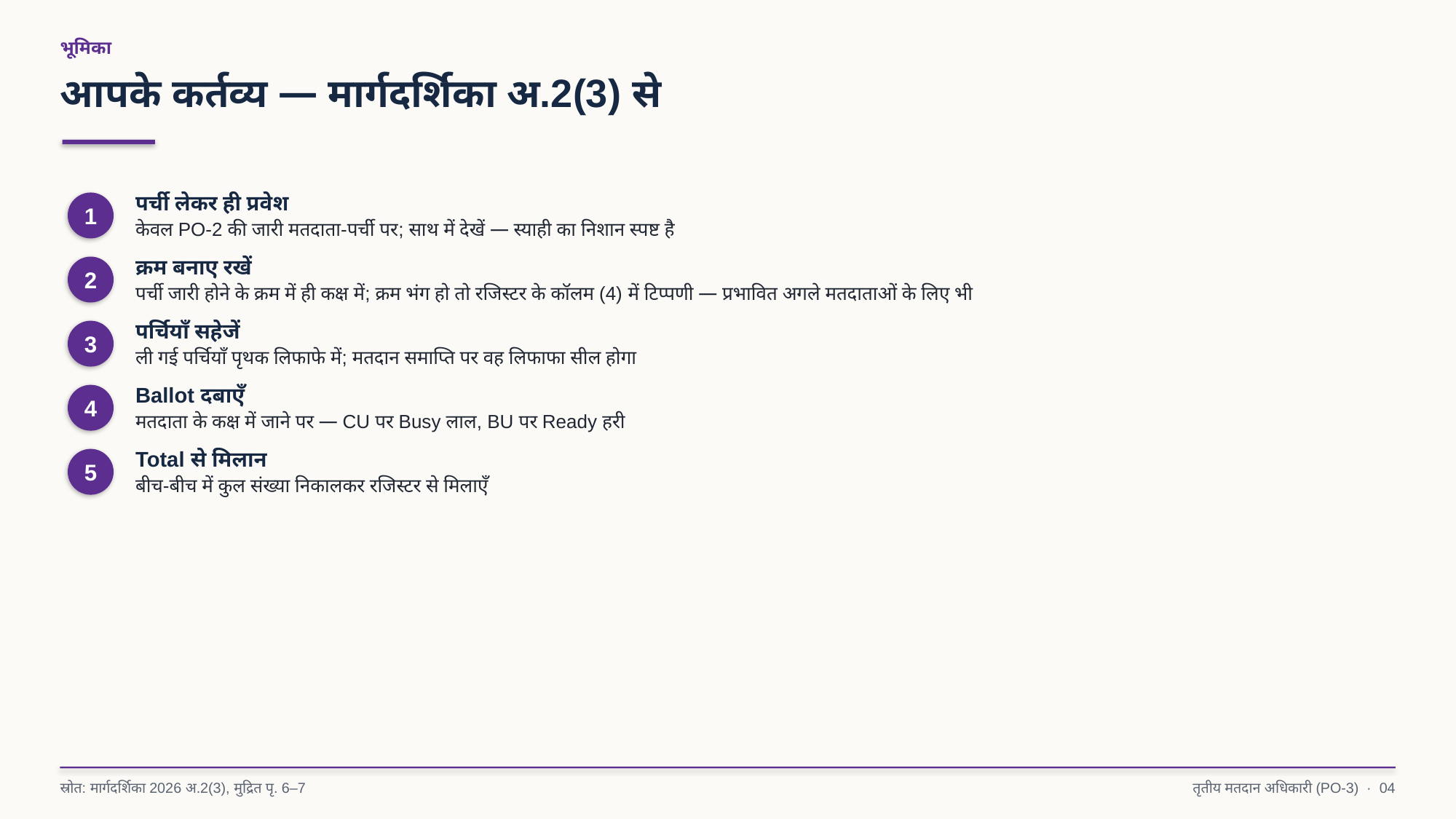

भूमिका
आपके कर्तव्य — मार्गदर्शिका अ.2(3) से

पर्ची लेकर ही प्रवेश
केवल PO-2 की जारी मतदाता-पर्ची पर; साथ में देखें — स्याही का निशान स्पष्ट है
1
क्रम बनाए रखें
पर्ची जारी होने के क्रम में ही कक्ष में; क्रम भंग हो तो रजिस्टर के कॉलम (4) में टिप्पणी — प्रभावित अगले मतदाताओं के लिए भी
2
पर्चियाँ सहेजें
ली गई पर्चियाँ पृथक लिफाफे में; मतदान समाप्ति पर वह लिफाफा सील होगा
3
Ballot दबाएँ
मतदाता के कक्ष में जाने पर — CU पर Busy लाल, BU पर Ready हरी
4
Total से मिलान
बीच-बीच में कुल संख्या निकालकर रजिस्टर से मिलाएँ
5

स्रोत: मार्गदर्शिका 2026 अ.2(3), मुद्रित पृ. 6–7
तृतीय मतदान अधिकारी (PO-3)  ·  04